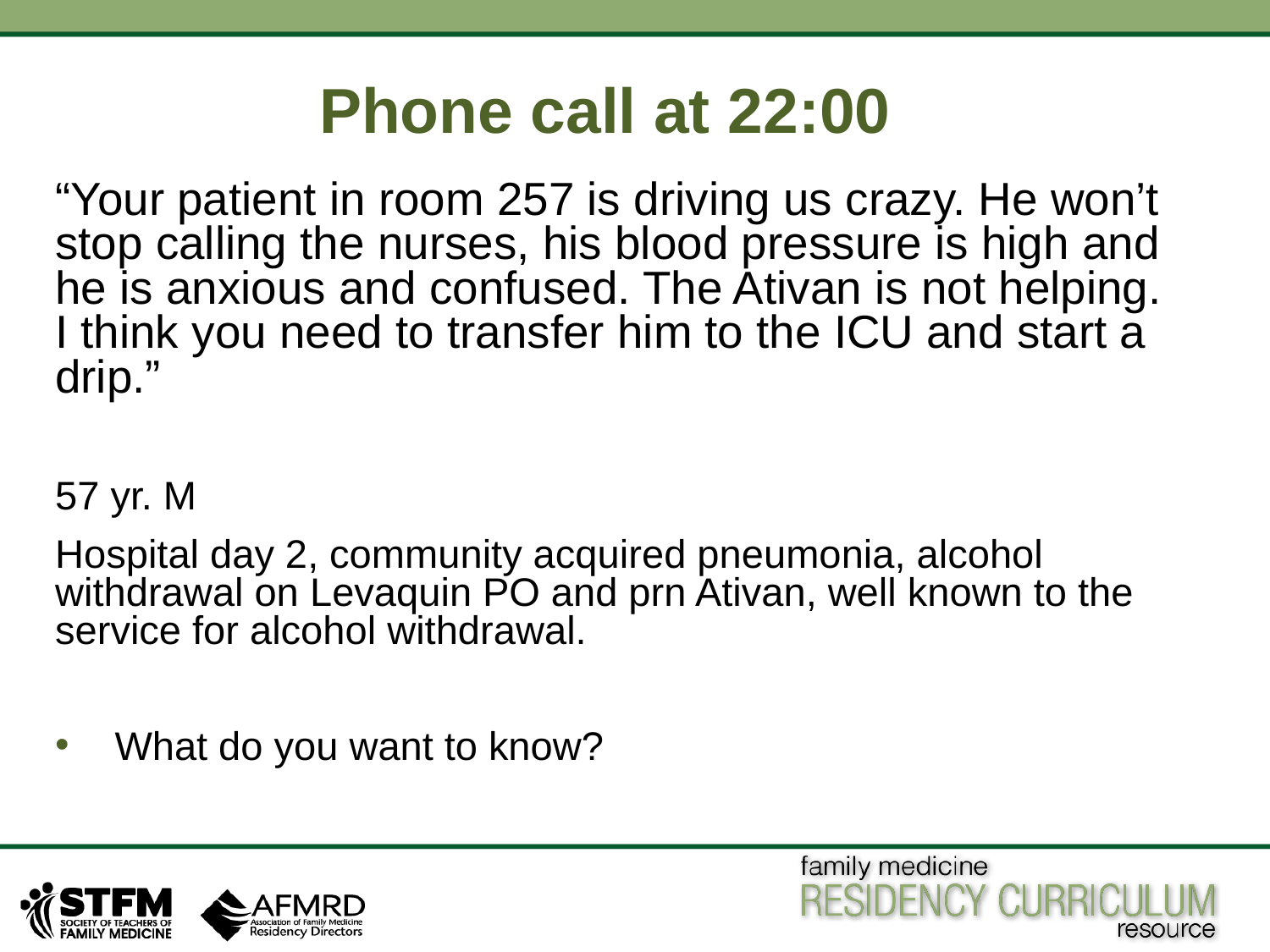

# Phone call at 22:00
“Your patient in room 257 is driving us crazy. He won’t stop calling the nurses, his blood pressure is high and he is anxious and confused. The Ativan is not helping. I think you need to transfer him to the ICU and start a drip.”

57 yr. M
Hospital day 2, community acquired pneumonia, alcohol withdrawal on Levaquin PO and prn Ativan, well known to the service for alcohol withdrawal.

What do you want to know?